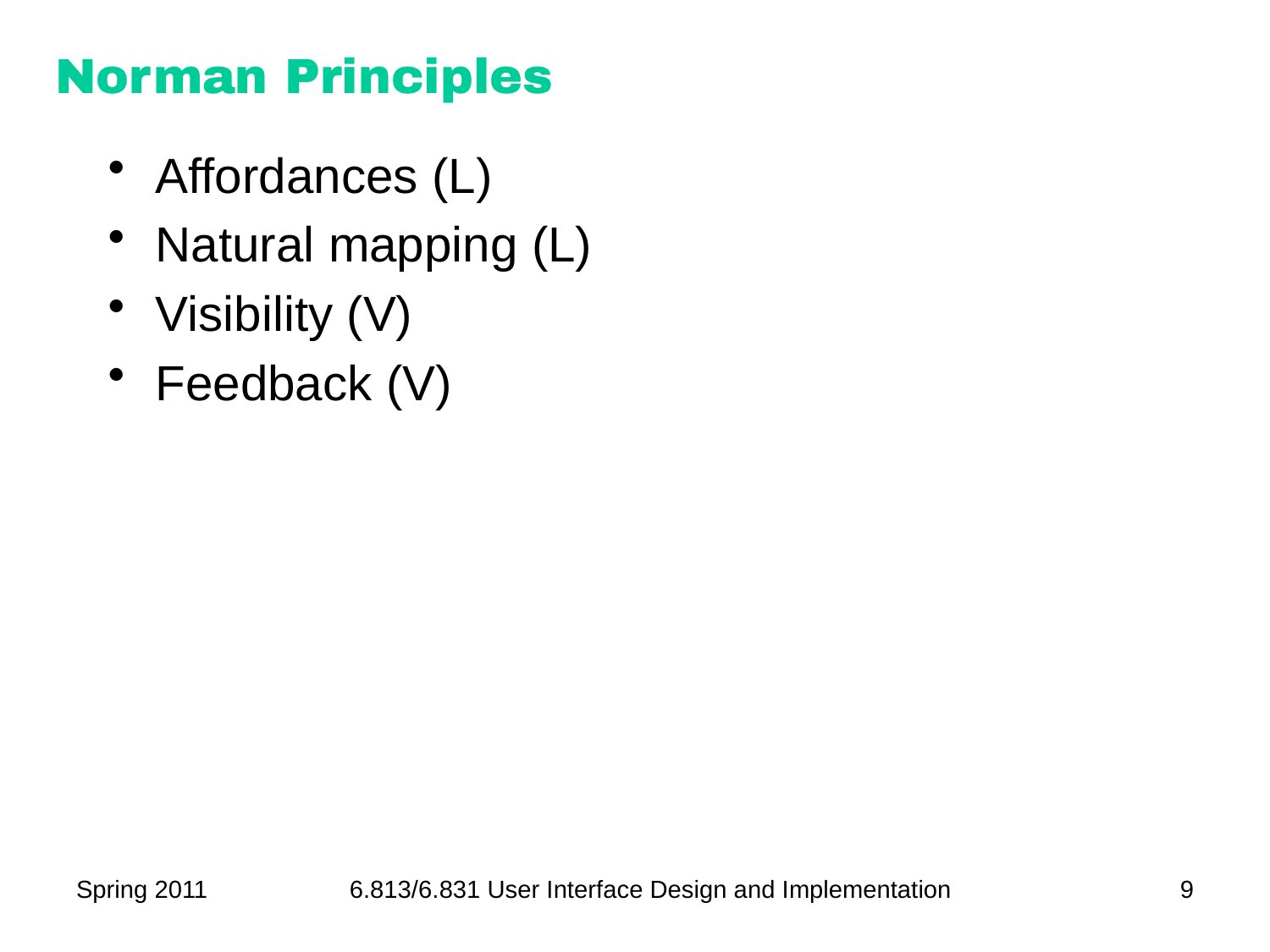

# Norman Principles
Affordances (L)
Natural mapping (L)
Visibility (V)
Feedback (V)
Spring 2011
6.813/6.831 User Interface Design and Implementation
9